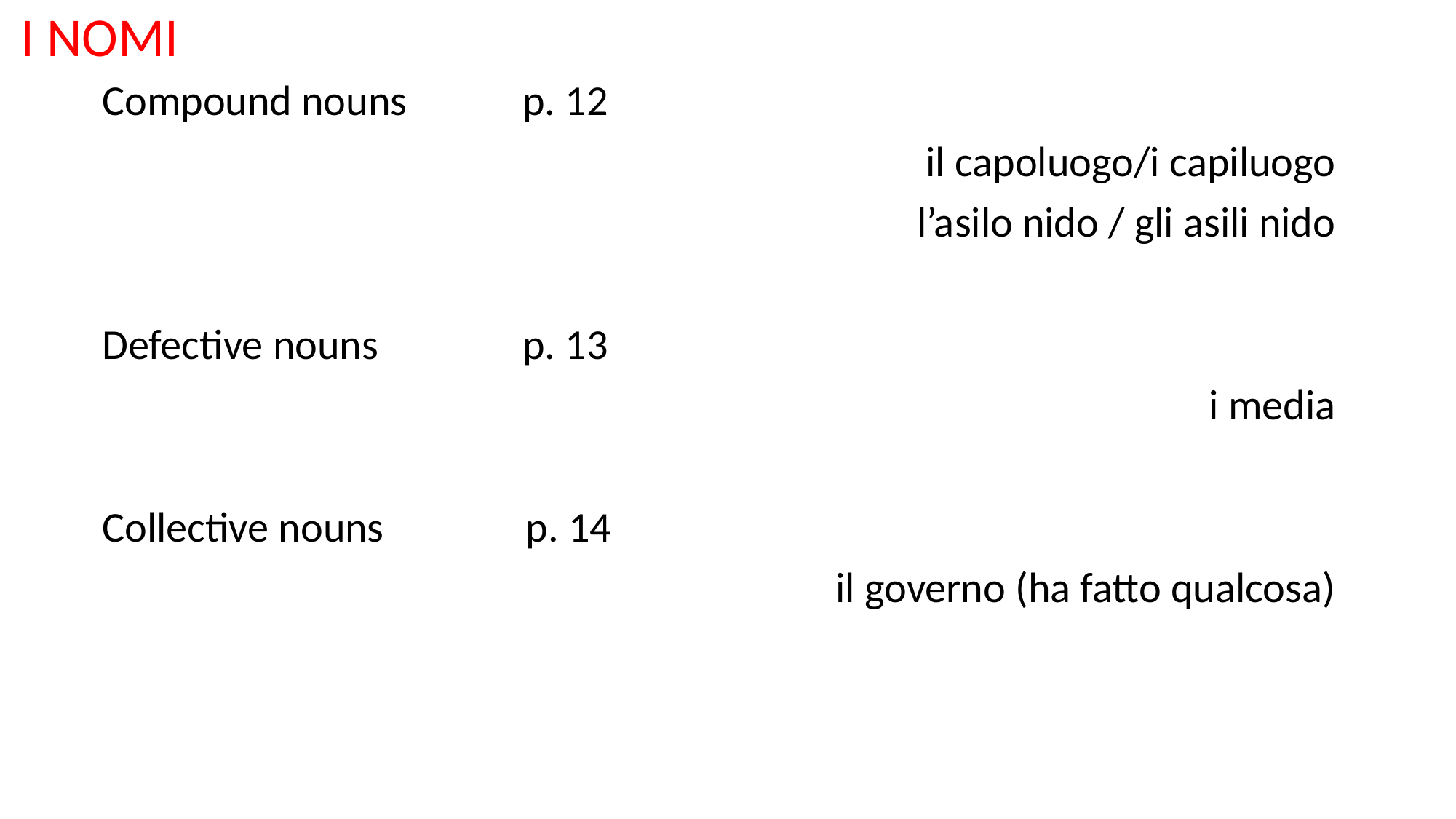

I NOMI
Compound nouns            p. 12
il capoluogo/i capiluogo
l’asilo nido / gli asili nido

Defective nouns               p. 13
i media

Collective nouns	          p. 14
il governo (ha fatto qualcosa)